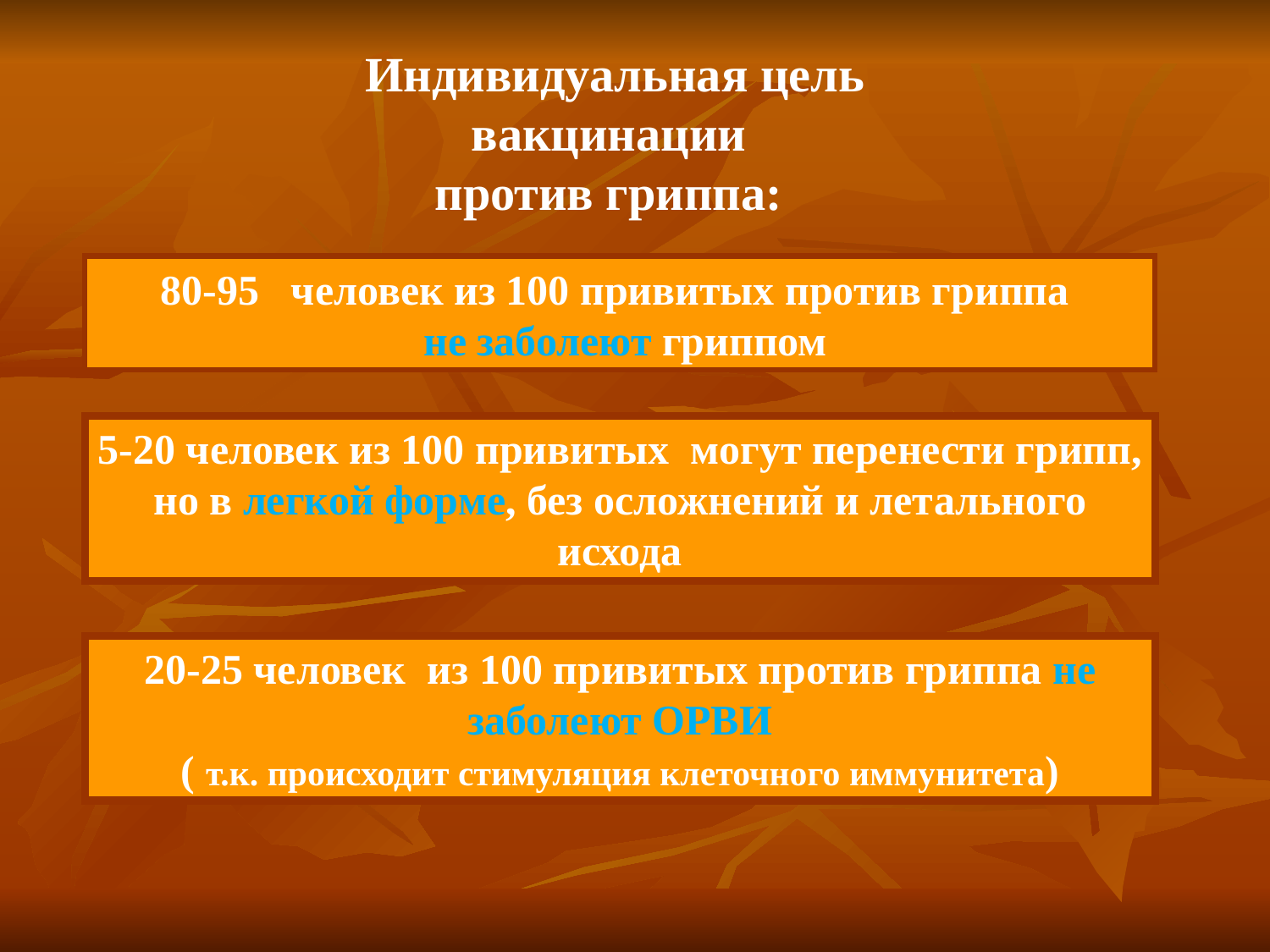

Индивидуальная цель вакцинации
против гриппа:
80-95   человек из 100 привитых против гриппа
 не заболеют гриппом
5-20 человек из 100 привитых  могут перенести грипп, но в легкой форме, без осложнений и летального исхода
20-25 человек  из 100 привитых против гриппа не заболеют ОРВИ
( т.к. происходит стимуляция клеточного иммунитета)